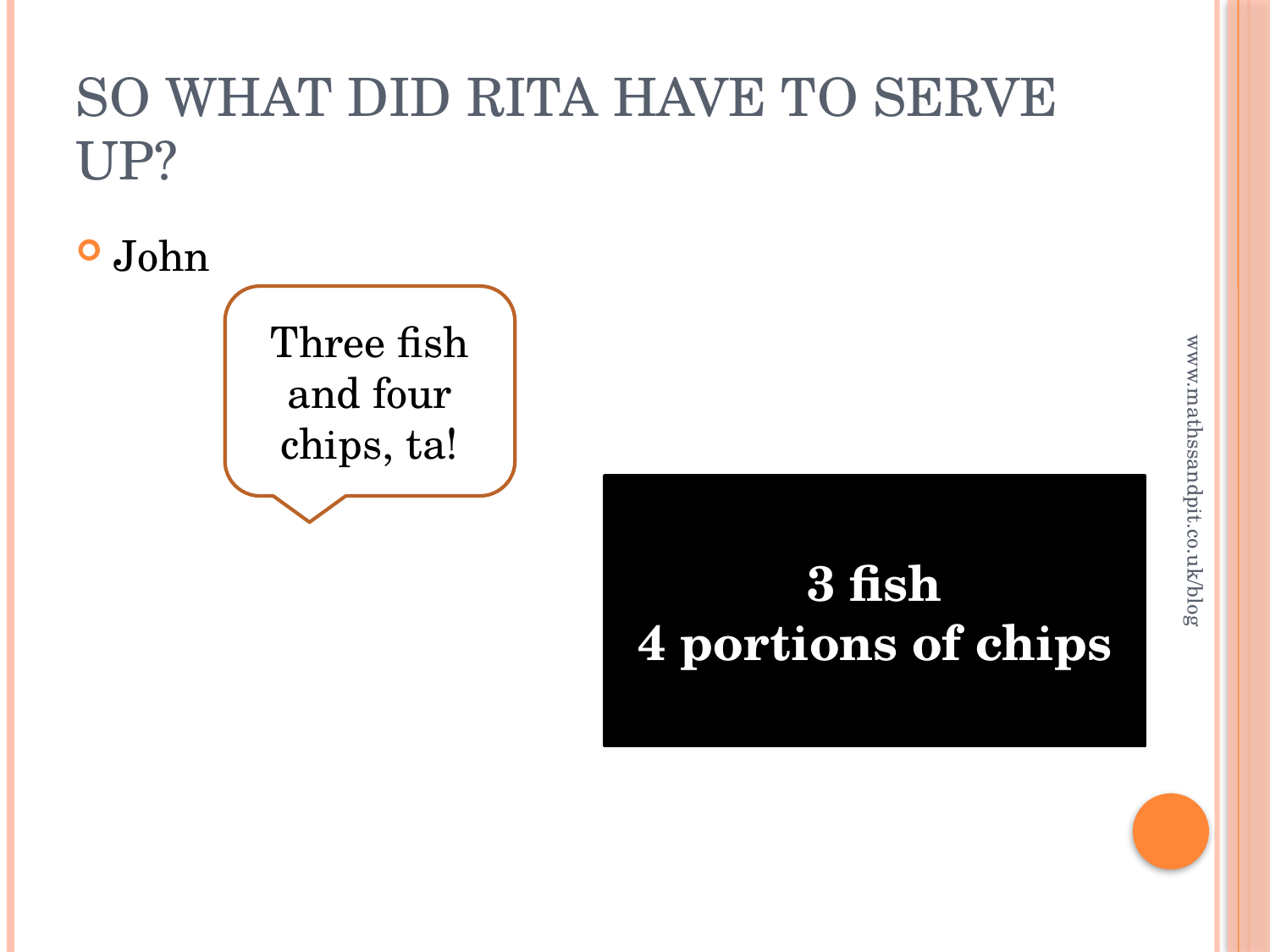

# So what did Rita have to serve up?
John
Three fish and four chips, ta!
3 fish
4 portions of chips
www.mathssandpit.co.uk/blog